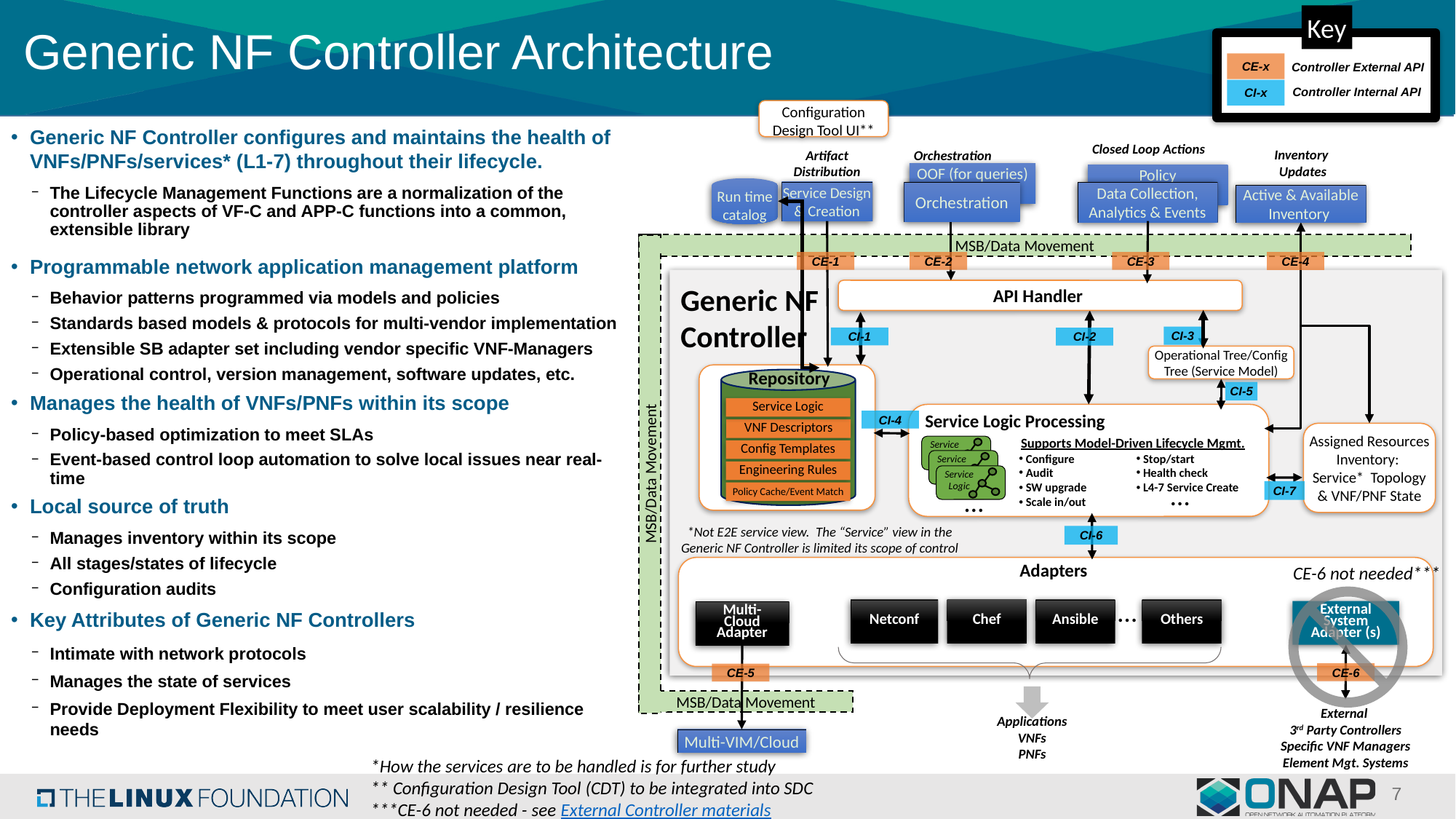

Key

CE-x
Controller External API
Controller Internal API
CI-x
# Generic NF Controller Architecture
Configuration Design Tool UI**
Closed Loop Actions
Inventory
Updates
Artifact Distribution
Orchestration
OOF (for queries)
Policy
Run time catalog
Service Design & Creation
Data Collection, Analytics & Events
Orchestration
Active & Available Inventory
MSB/Data Movement

MSB/Data Movement
MSB/Data Movement

CE-3
CE-1
CE-2
CE-4
Generic NF
Controller
API Handler

CI-3
CI-1
CI-2

Operational Tree/Config Tree (Service Model)
Repository

Service Logic
VNF Descriptors
Config Templates
Engineering Rules
Policy Cache/Event Match

CI-5
Service Logic Processing
CI-4

Assigned Resources Inventory:
Service*  Topology & VNF/PNF State
Supports Model-Driven Lifecycle Mgmt.

Service Logic

Service Logic

Service Logic

…
Configure
Audit
SW upgrade
Scale in/out
Stop/start
Health check
L4-7 Service Create

…
CI-7

*Not E2E service view.  The “Service” view in the Generic NF Controller is limited its scope of control
CI-6
CE-6 not needed***
Adapters

…
Others
Netconf
Chef
Ansible
External System Adapter (s)
Multi-Cloud Adapter
CE-6
CE-5

External
3rd Party Controllers
Specific VNF Managers
Element Mgt. Systems
Applications
VNFs
PNFs
Multi-VIM/Cloud
Generic NF Controller configures and maintains the health of VNFs/PNFs/services* (L1-7) throughout their lifecycle.
The Lifecycle Management Functions are a normalization of the controller aspects of VF-C and APP-C functions into a common, extensible library
Programmable network application management platform
Behavior patterns programmed via models and policies
Standards based models & protocols for multi-vendor implementation
Extensible SB adapter set including vendor specific VNF-Managers
Operational control, version management, software updates, etc.
Manages the health of VNFs/PNFs within its scope
Policy-based optimization to meet SLAs
Event-based control loop automation to solve local issues near real-time
Local source of truth
Manages inventory within its scope
All stages/states of lifecycle
Configuration audits
Key Attributes of Generic NF Controllers
Intimate with network protocols
Manages the state of services
Provide Deployment Flexibility to meet user scalability / resilience needs
*How the services are to be handled is for further study
** Configuration Design Tool (CDT) to be integrated into SDC
***CE-6 not needed - see External Controller materials
7